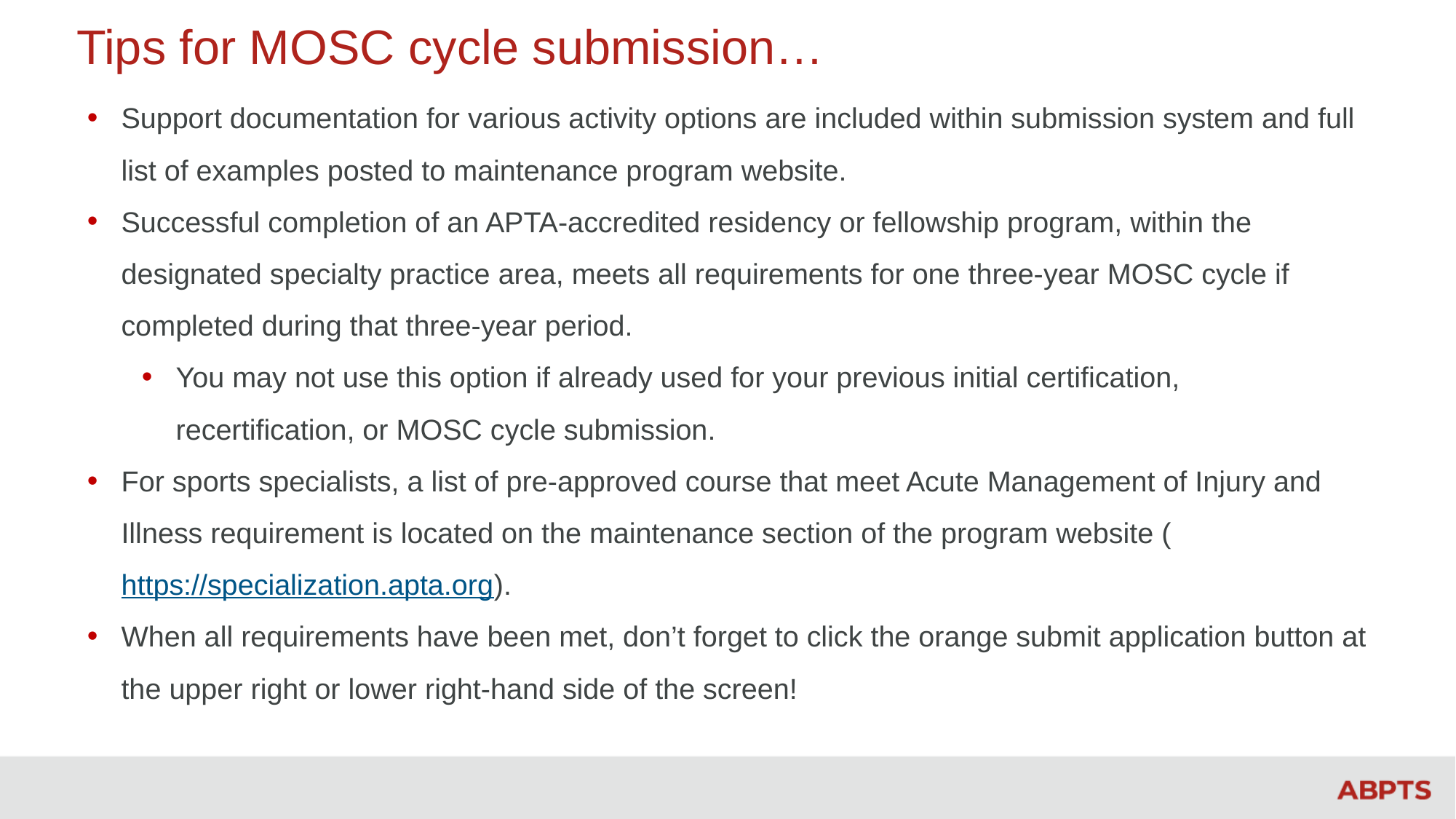

# Tips for MOSC cycle submission…
Support documentation for various activity options are included within submission system and full list of examples posted to maintenance program website.
Successful completion of an APTA-accredited residency or fellowship program, within the designated specialty practice area, meets all requirements for one three-year MOSC cycle if completed during that three-year period.
You may not use this option if already used for your previous initial certification, recertification, or MOSC cycle submission.
For sports specialists, a list of pre-approved course that meet Acute Management of Injury and Illness requirement is located on the maintenance section of the program website (https://specialization.apta.org).
When all requirements have been met, don’t forget to click the orange submit application button at the upper right or lower right-hand side of the screen!